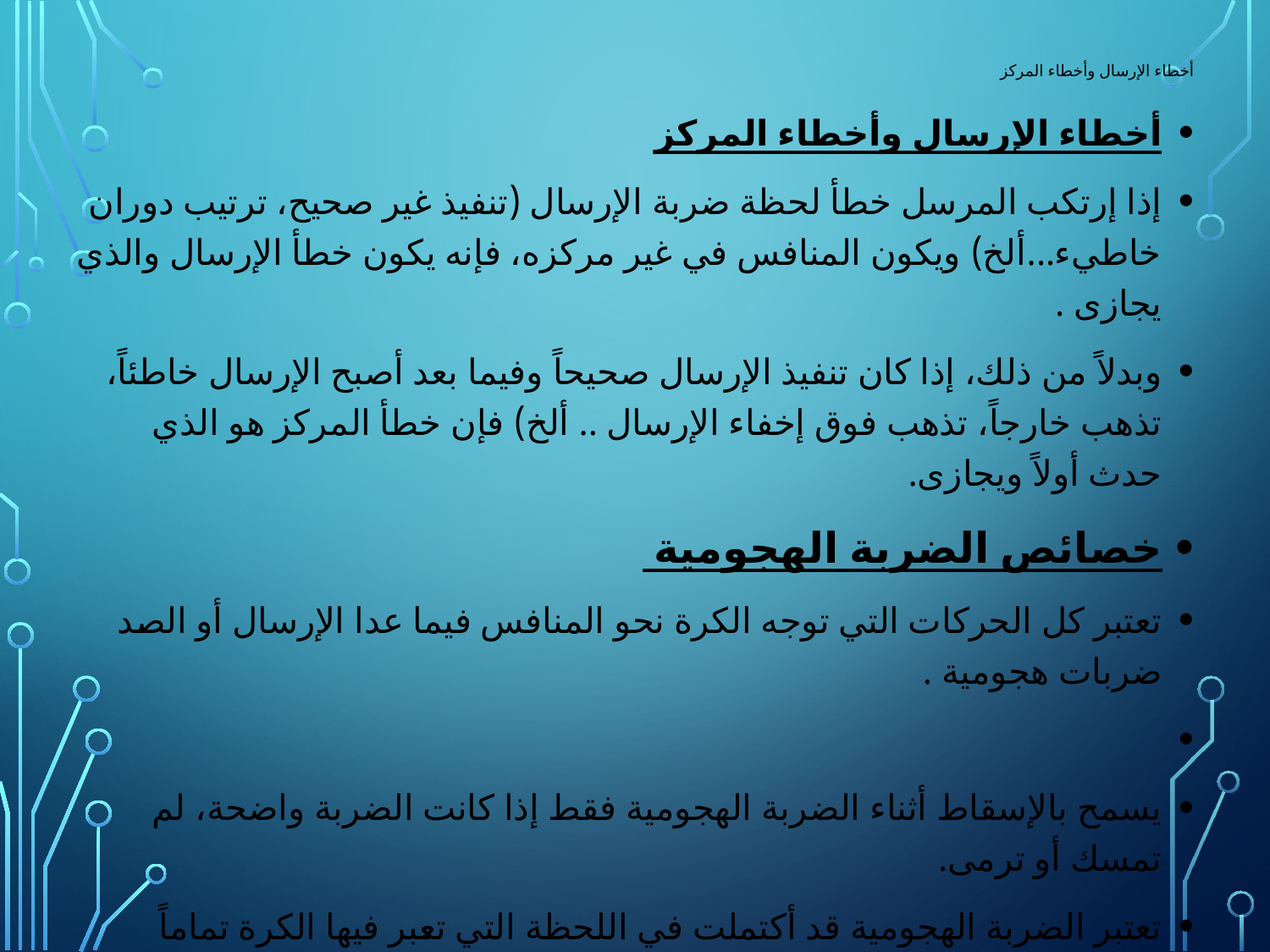

# أخطاء الإرسال وأخطاء المركز
أخطاء الإرسال وأخطاء المركز
إذا إرتكب المرسل خطأ لحظة ضربة الإرسال (تنفيذ غير صحيح، ترتيب دوران خاطيء...ألخ) ويكون المنافس في غير مركزه، فإنه يكون خطأ الإرسال والذي يجازى .
وبدلاً من ذلك، إذا كان تنفيذ الإرسال صحيحاً وفيما بعد أصبح الإرسال خاطئاً، تذهب خارجاً، تذهب فوق إخفاء الإرسال .. ألخ) فإن خطأ المركز هو الذي حدث أولاً ويجازى.
خصائص الضربة الهجومية
تعتبر كل الحركات التي توجه الكرة نحو المنافس فيما عدا الإرسال أو الصد ضربات هجومية .

يسمح بالإسقاط أثناء الضربة الهجومية فقط إذا كانت الضربة واضحة، لم تمسك أو ترمى.
تعتبر الضربة الهجومية قد أكتملت في اللحظة التي تعبر فيها الكرة تماماً المستوى العمودي للشبكة أو تلمس بواسطة المنافس .